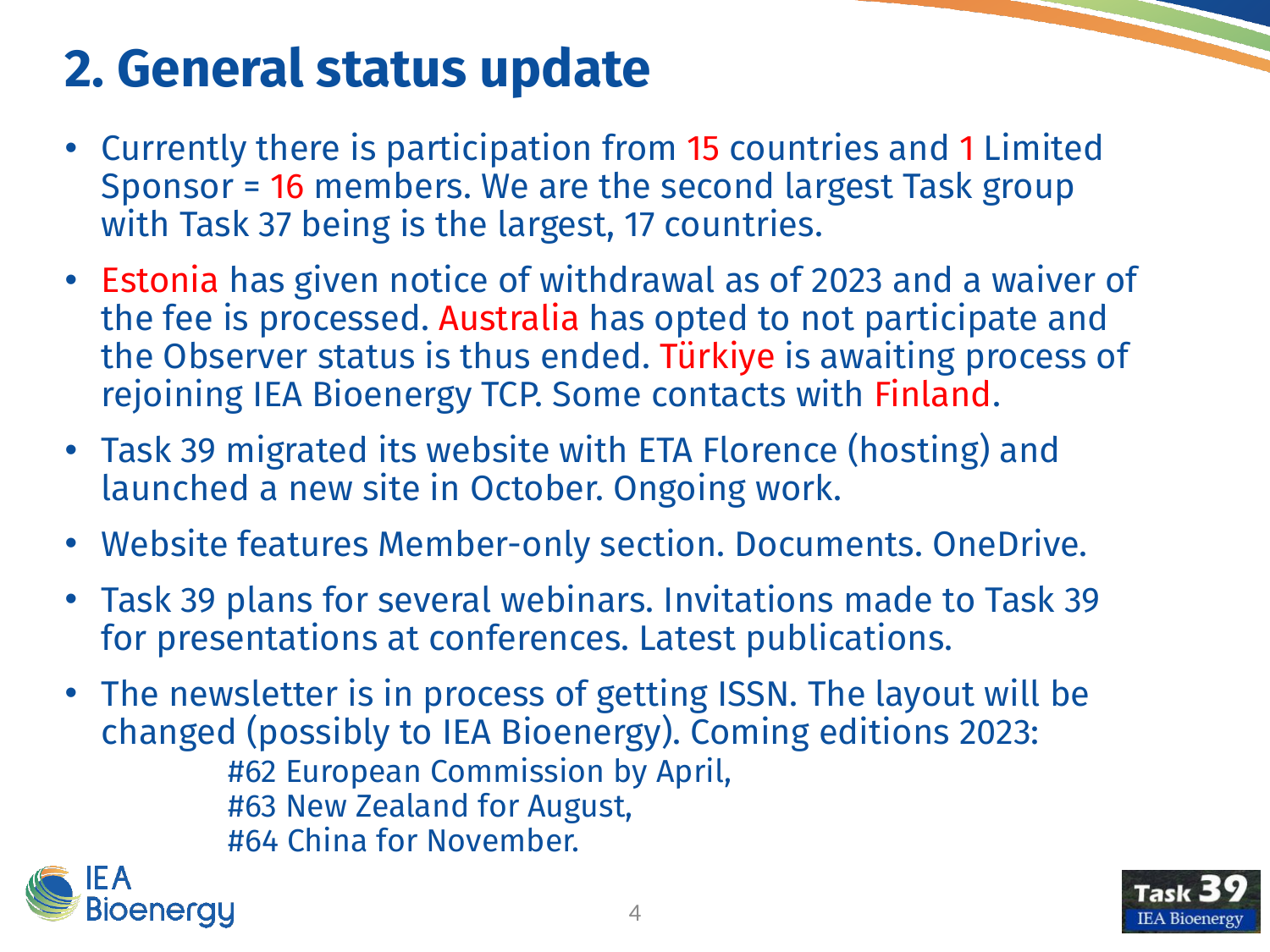

2. General status update
Currently there is participation from 15 countries and 1 Limited Sponsor = 16 members. We are the second largest Task group with Task 37 being is the largest, 17 countries.
Estonia has given notice of withdrawal as of 2023 and a waiver of the fee is processed. Australia has opted to not participate and the Observer status is thus ended. Türkiye is awaiting process of rejoining IEA Bioenergy TCP. Some contacts with Finland.
Task 39 migrated its website with ETA Florence (hosting) and launched a new site in October. Ongoing work.
Website features Member-only section. Documents. OneDrive.
Task 39 plans for several webinars. Invitations made to Task 39 for presentations at conferences. Latest publications.
The newsletter is in process of getting ISSN. The layout will be changed (possibly to IEA Bioenergy). Coming editions 2023:
	#62 European Commission by April,
	#63 New Zealand for August,
	#64 China for November.